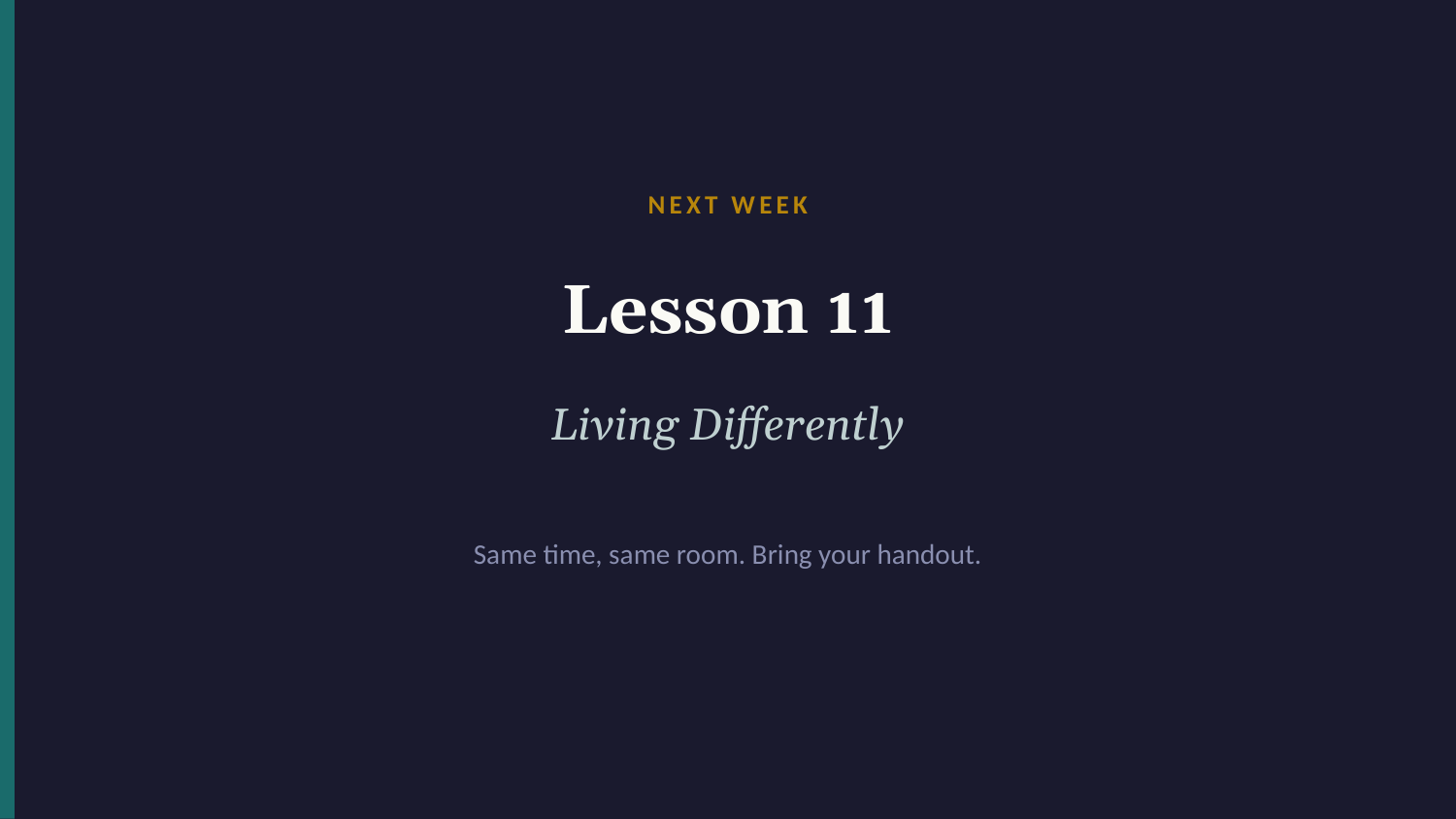

NEXT WEEK
Lesson 11
Living Differently
Same time, same room. Bring your handout.